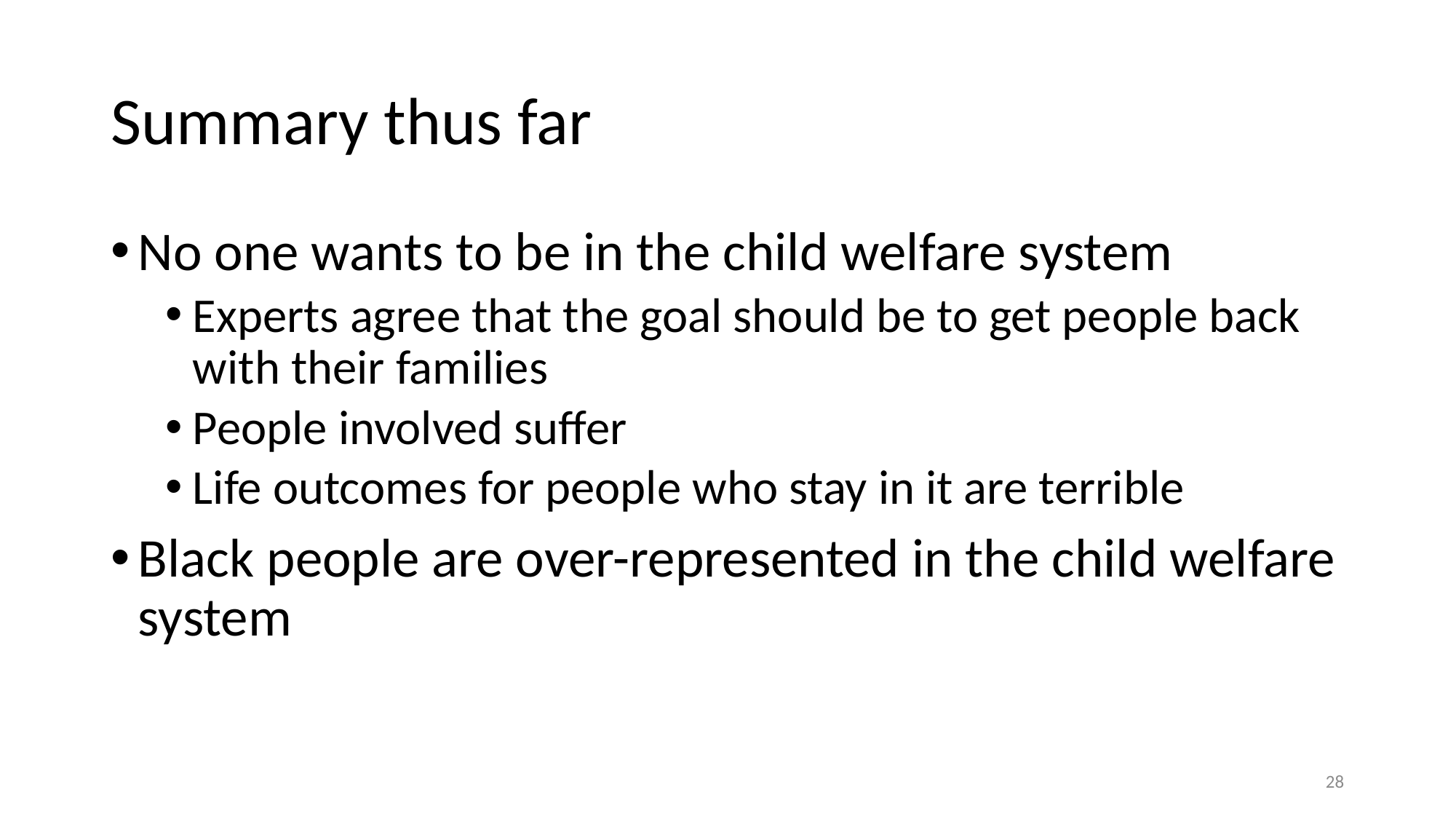

# Summary thus far
No one wants to be in the child welfare system
Experts agree that the goal should be to get people back with their families
People involved suffer
Life outcomes for people who stay in it are terrible
Black people are over-represented in the child welfare system

28